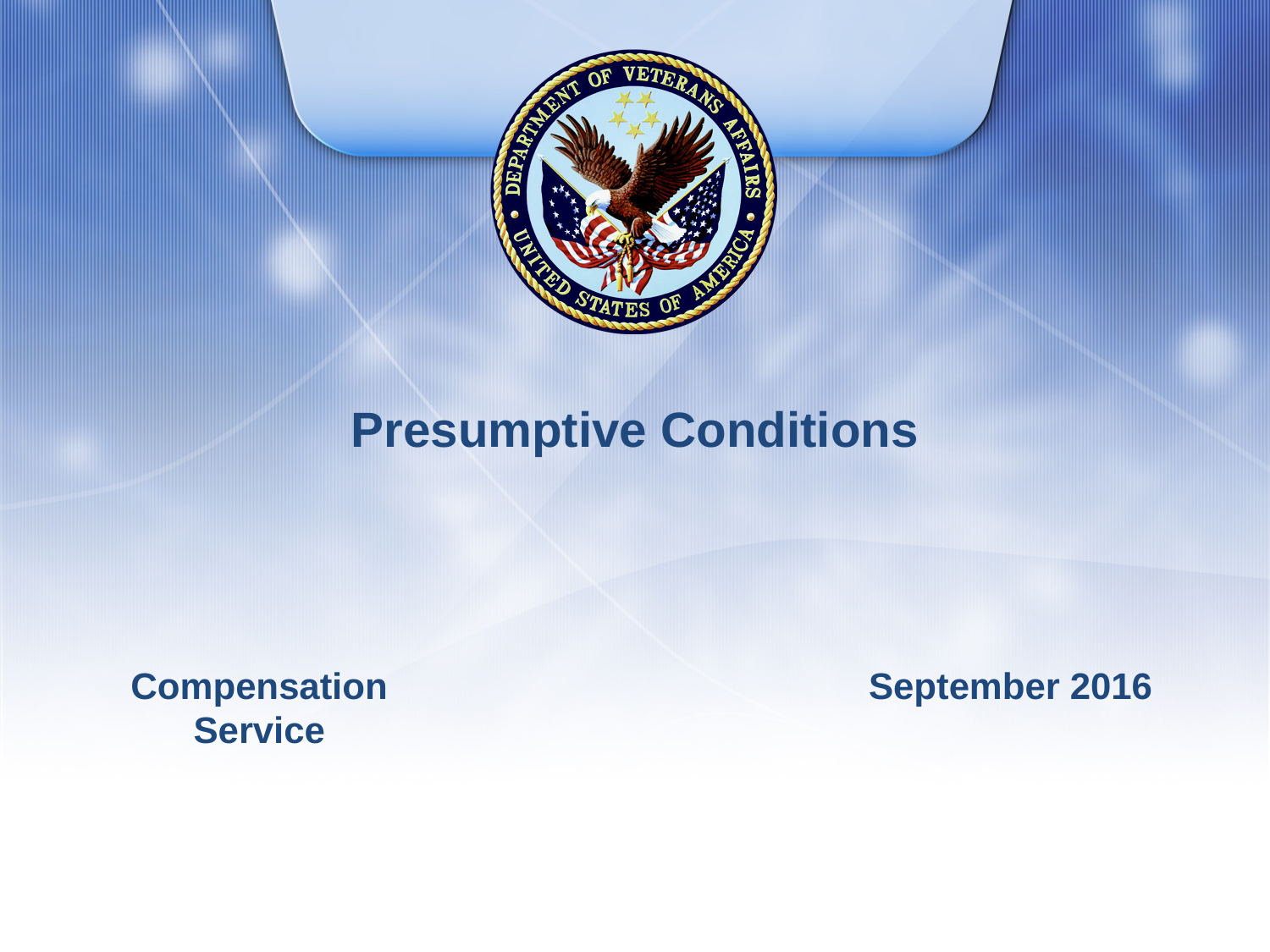

# Presumptive Conditions
Compensation Service
September 2016